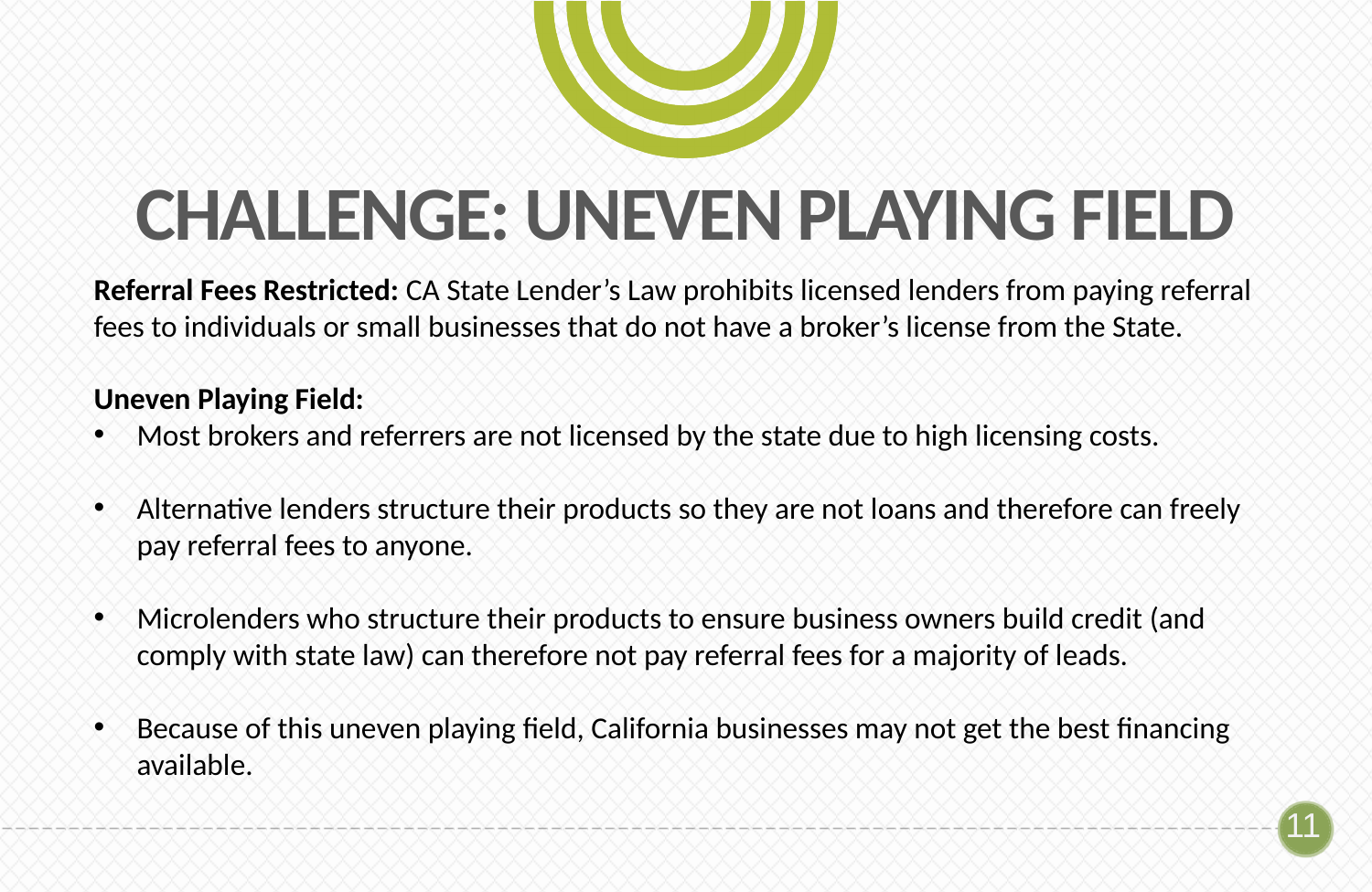

# CHALLENGE: UNEVEN PLAYING FIELD

Referral Fees Restricted: CA State Lender’s Law prohibits licensed lenders from paying referral fees to individuals or small businesses that do not have a broker’s license from the State.

Uneven Playing Field:
Most brokers and referrers are not licensed by the state due to high licensing costs.

Alternative lenders structure their products so they are not loans and therefore can freely pay referral fees to anyone.

Microlenders who structure their products to ensure business owners build credit (and comply with state law) can therefore not pay referral fees for a majority of leads.

Because of this uneven playing field, California businesses may not get the best financing available.